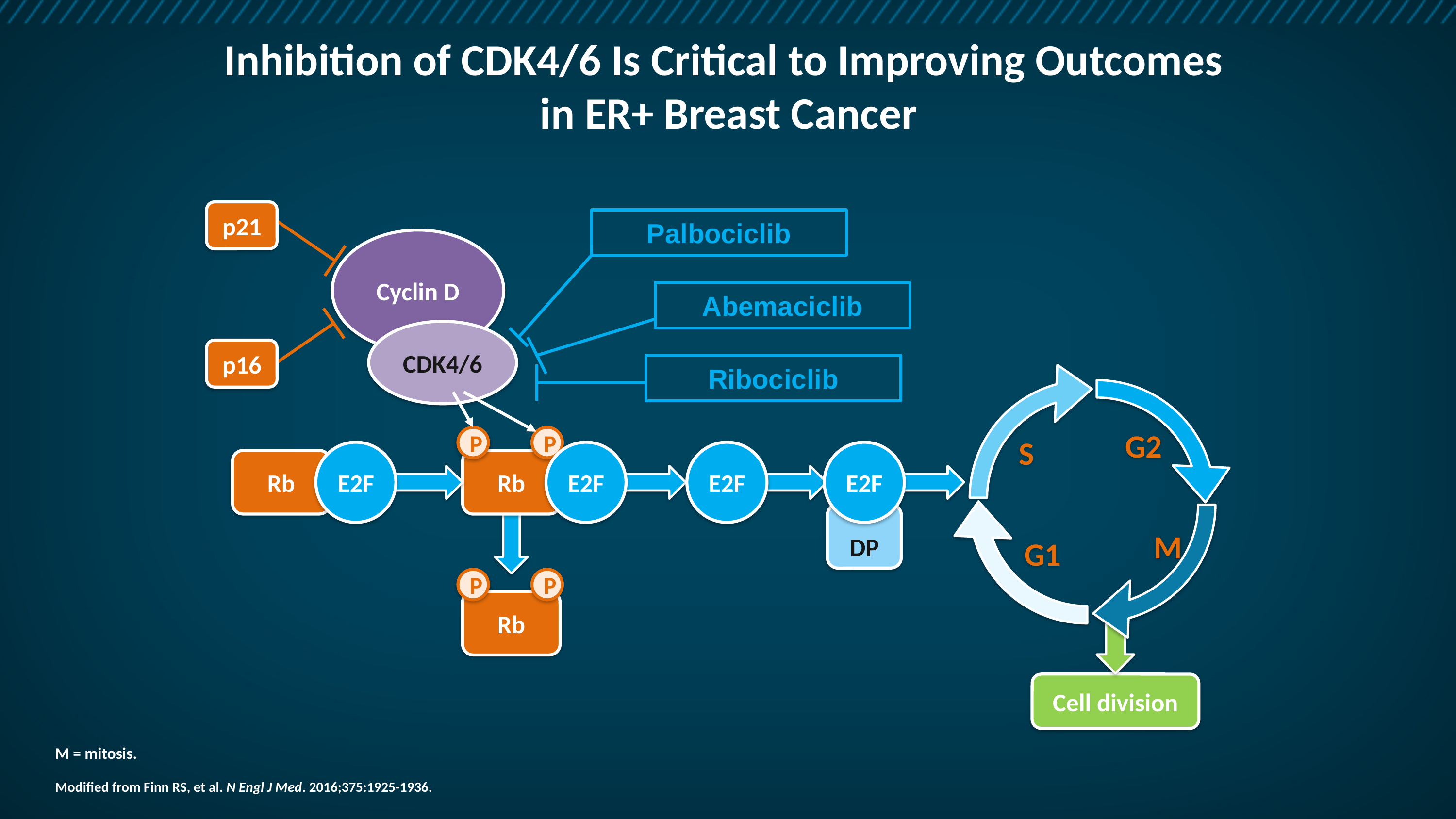

# Inhibition of CDK4/6 Is Critical to Improving Outcomes in ER+ Breast Cancer
p21
Palbociclib
Cyclin D
Abemaciclib
CDK4/6
p16
Ribociclib

P
P
G2
S
E2F
E2F
E2F
E2F
Rb
Rb

DP

M
G1
P
P
Rb

Cell division
M = mitosis.
Modified from Finn RS, et al. N Engl J Med. 2016;375:1925-1936.